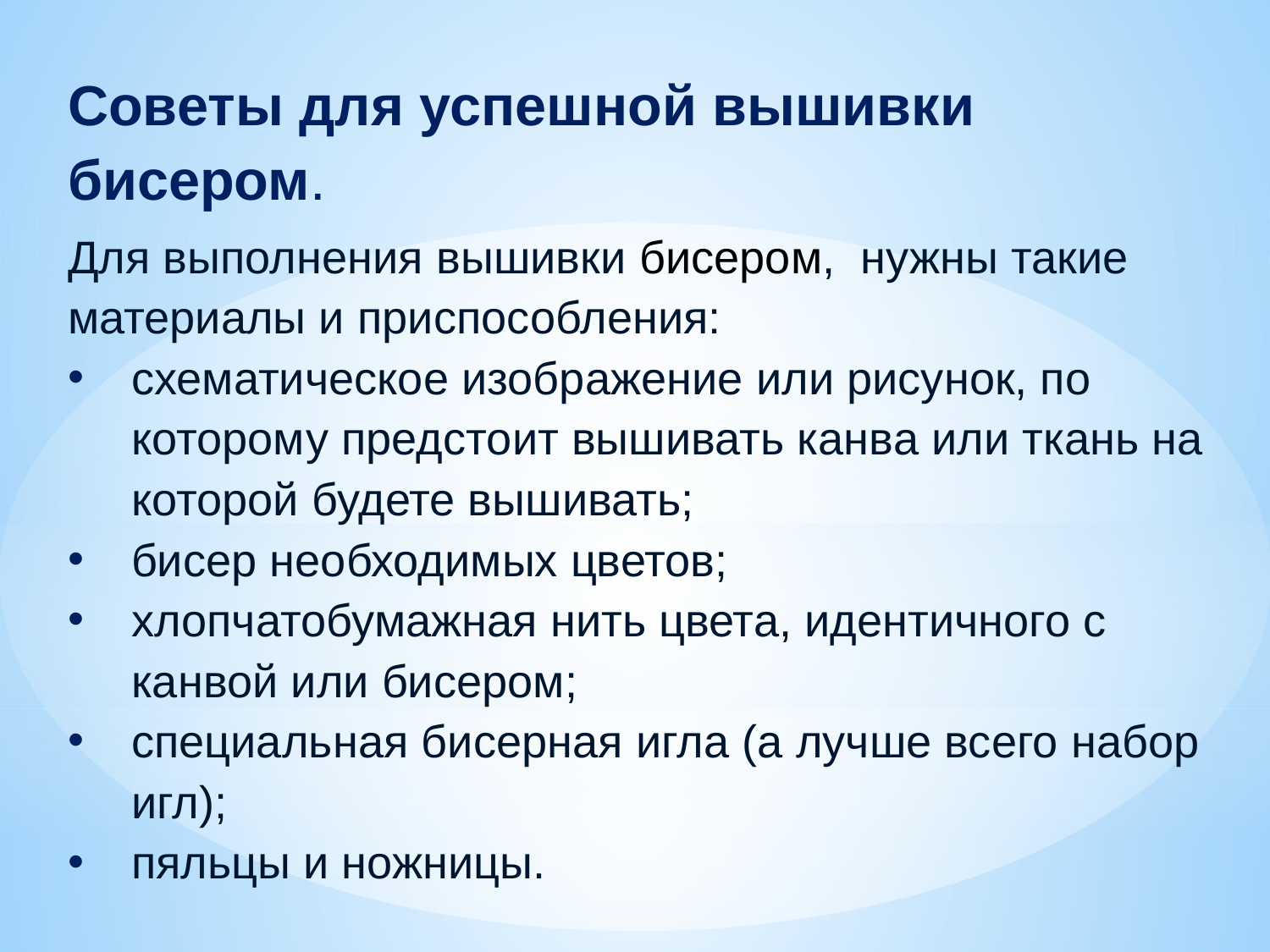

Советы для успешной вышивки бисером.
Для выполнения вышивки бисером,  нужны такие материалы и приспособления:
схематическое изображение или рисунок, по которому предстоит вышивать канва или ткань на которой будете вышивать;
бисер необходимых цветов;
хлопчатобумажная нить цвета, идентичного с канвой или бисером;
специальная бисерная игла (а лучше всего набор игл);
пяльцы и ножницы.
#